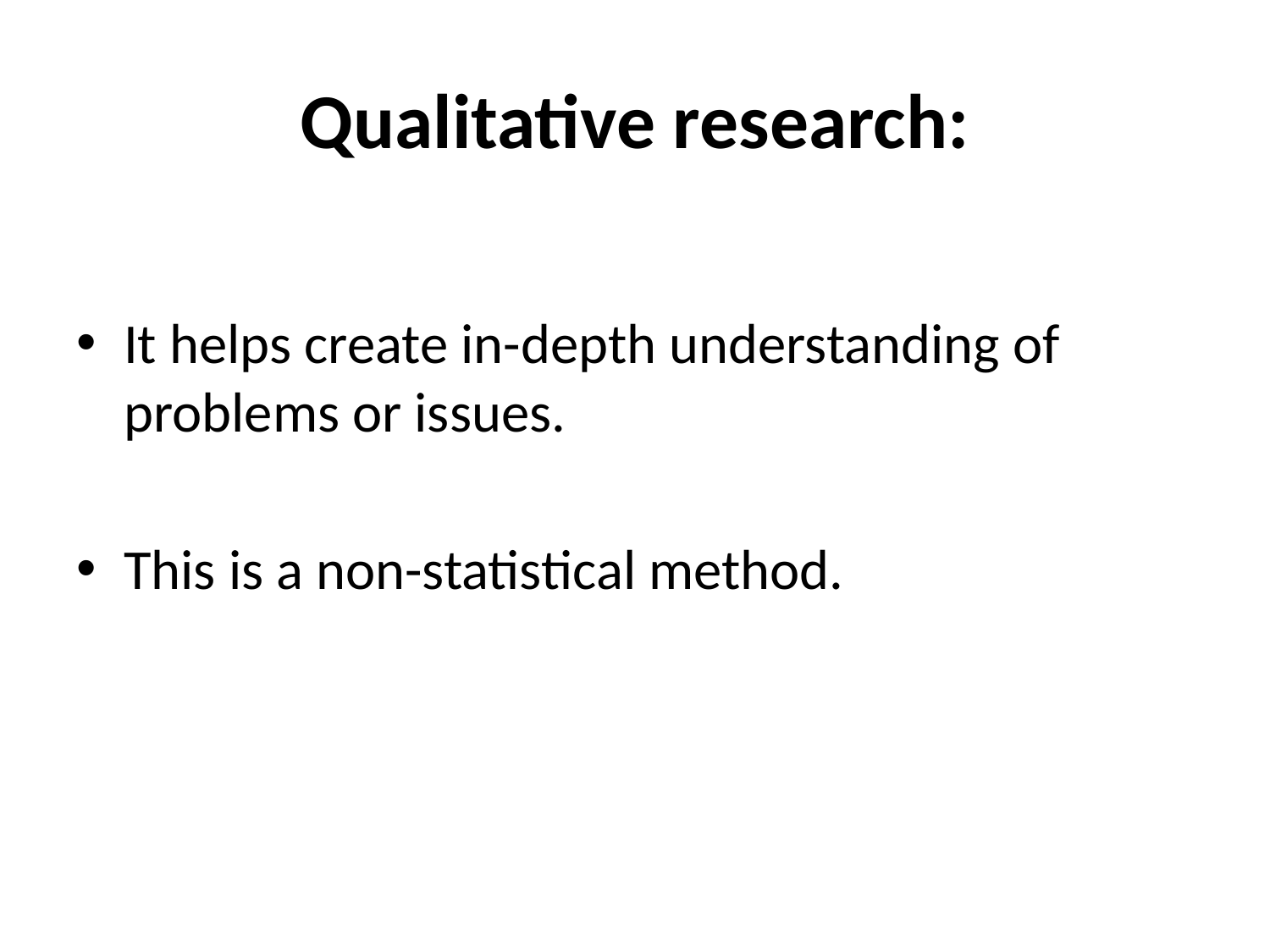

# Qualitative research:

It helps create in-depth understanding of problems or issues.

This is a non-statistical method.